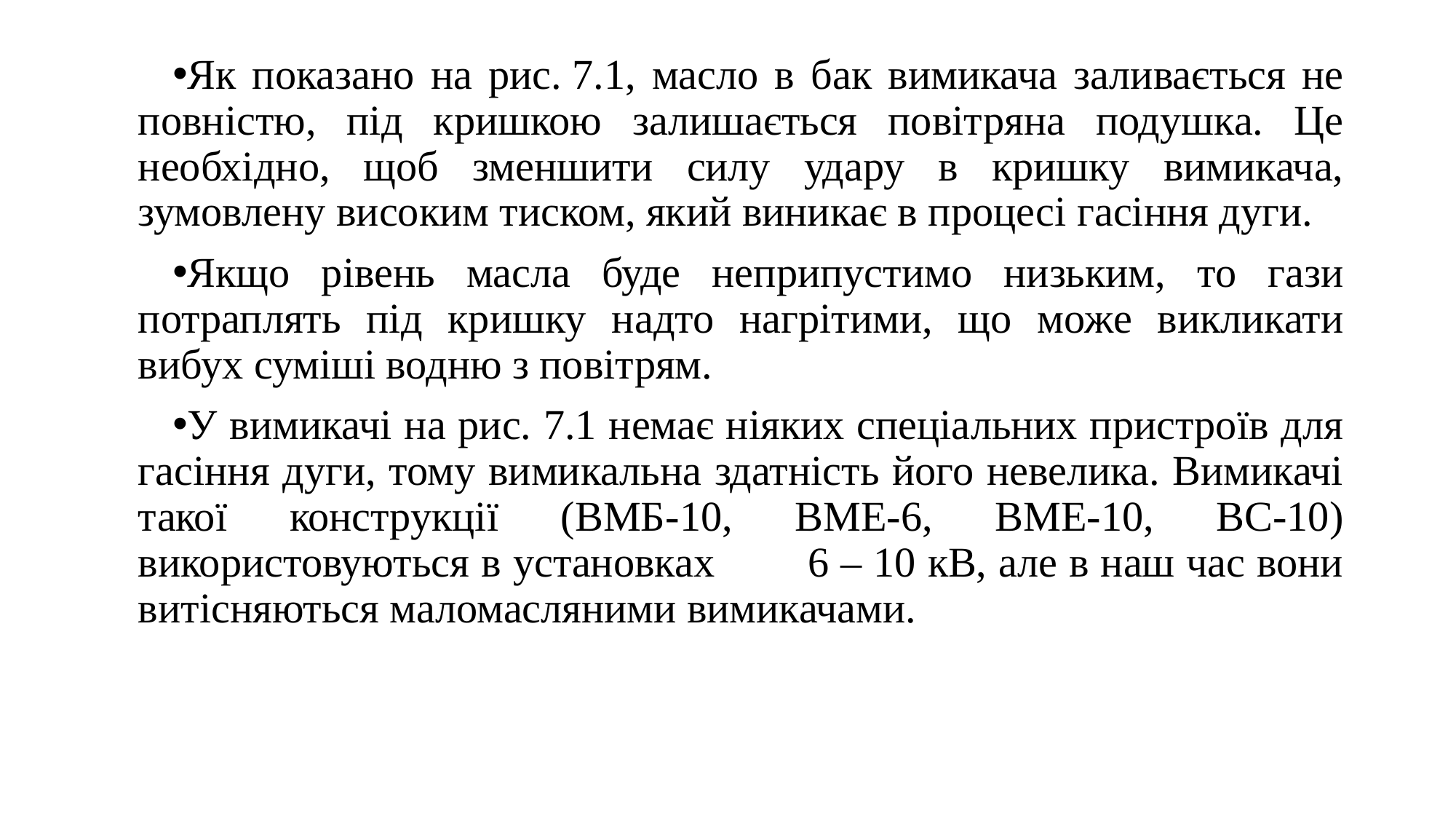

Як показано на рис. 7.1, масло в бак вимикача заливається не повністю, під кришкою залишається повітряна подушка. Це необхідно, щоб зменшити силу удару в кришку вимикача, зумовлену високим тиском, який виникає в процесі гасіння дуги.
Якщо рівень масла буде неприпустимо низьким, то гази потраплять під кришку надто нагрітими, що може викликати вибух суміші водню з повітрям.
У вимикачі на рис. 7.1 немає ніяких спеціальних пристроїв для гасіння дуги, тому вимикальна здатність його невелика. Вимикачі такої конструкції (ВМБ-10, ВМЕ-6, ВМЕ-10, ВС-10) використовуються в установках        6 ‒ 10 кВ, але в наш час вони витісняються маломасляними вимикачами.